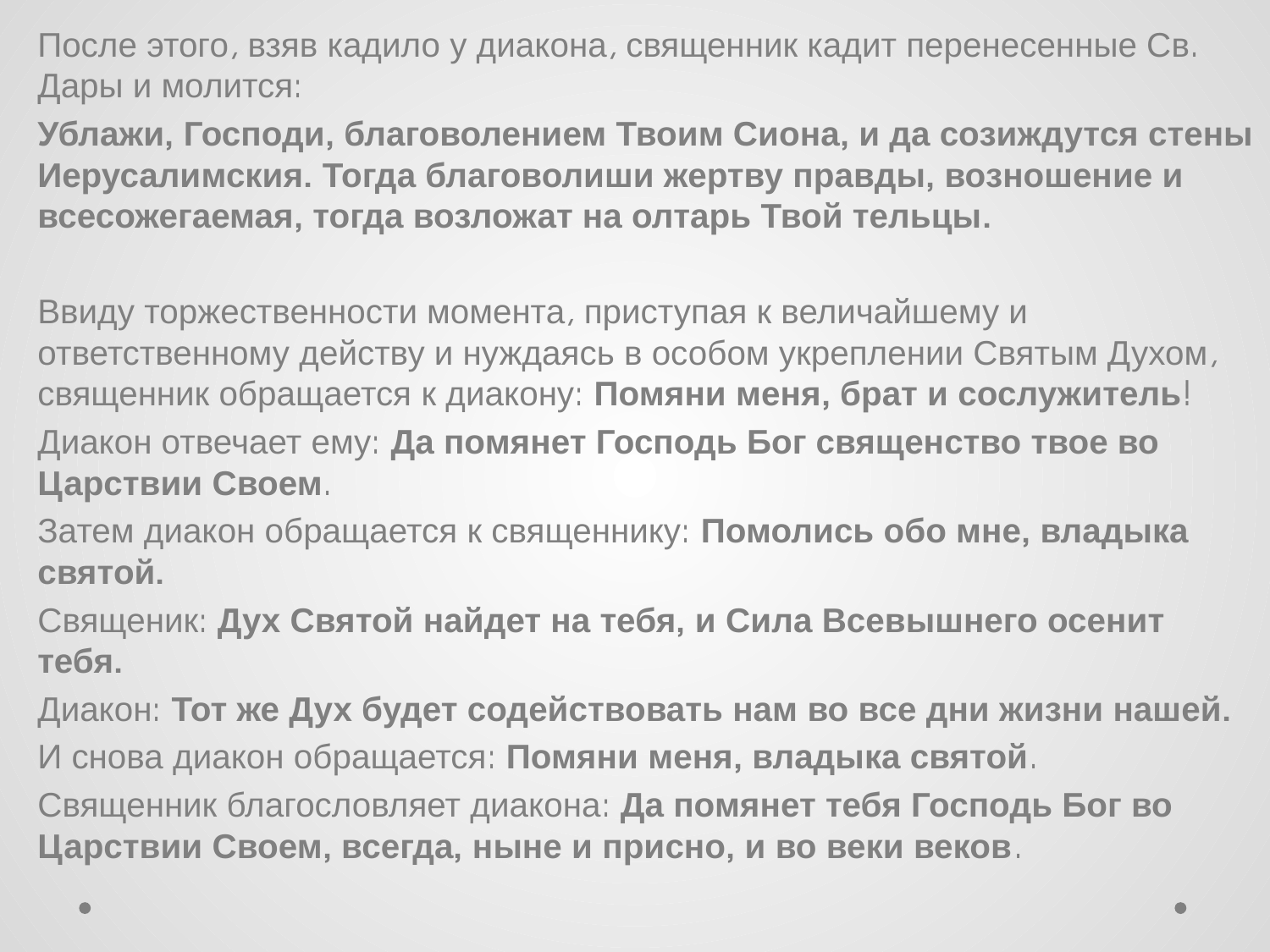

После этого, взяв кадило у диакона, священник кадит перенесенные Св. Дары и молится:
Ублажи, Господи, благоволением Твоим Сиона, и да созиждутся стены Иерусалимския. Тогда благоволиши жертву правды, возношение и всесожегаемая, тогда возложат на олтарь Твой тельцы.

Ввиду торжественности момента, приступая к величайшему и ответственному действу и нуждаясь в особом укреплении Святым Духом, священник обращается к диакону: Помяни меня, брат и сослужитель!
Диакон отвечает ему: Да помянет Господь Бог священство твое во Царствии Своем.
Затем диакон обращается к священнику: Помолись обо мне, владыка святой.
Священик: Дух Святой найдет на тебя, и Сила Всевышнего осенит тебя.
Диакон: Тот же Дух будет содействовать нам во все дни жизни нашей.
И снова диакон обращается: Помяни меня, владыка святой.
Священник благословляет диакона: Да помянет тебя Господь Бог во Царствии Своем, всегда, ныне и присно, и во веки веков.